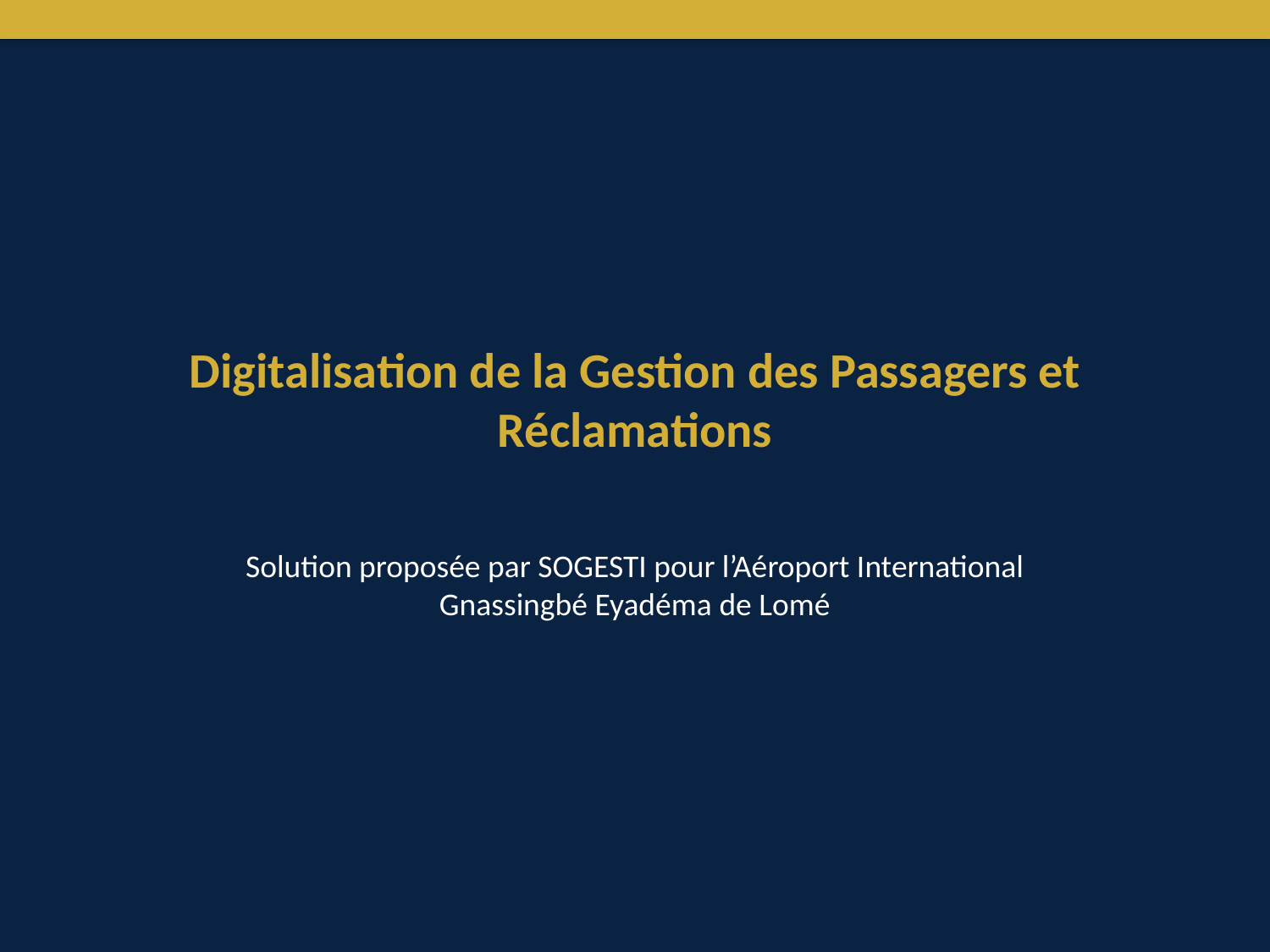

# Digitalisation de la Gestion des Passagers et Réclamations
Solution proposée par SOGESTI pour l’Aéroport International Gnassingbé Eyadéma de Lomé